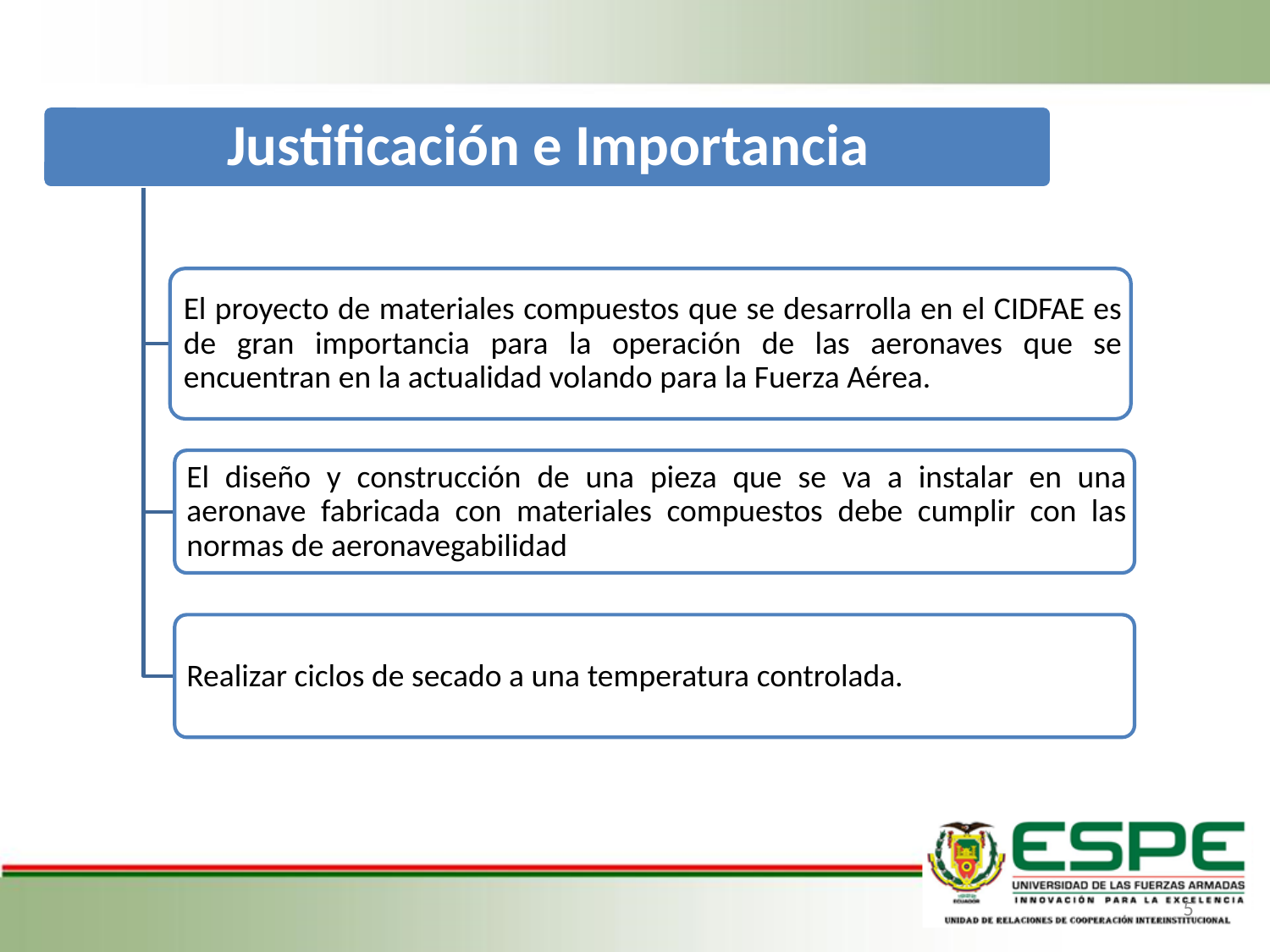

Justificación e Importancia
El proyecto de materiales compuestos que se desarrolla en el CIDFAE es de gran importancia para la operación de las aeronaves que se encuentran en la actualidad volando para la Fuerza Aérea.
El diseño y construcción de una pieza que se va a instalar en una aeronave fabricada con materiales compuestos debe cumplir con las normas de aeronavegabilidad
Realizar ciclos de secado a una temperatura controlada.
5